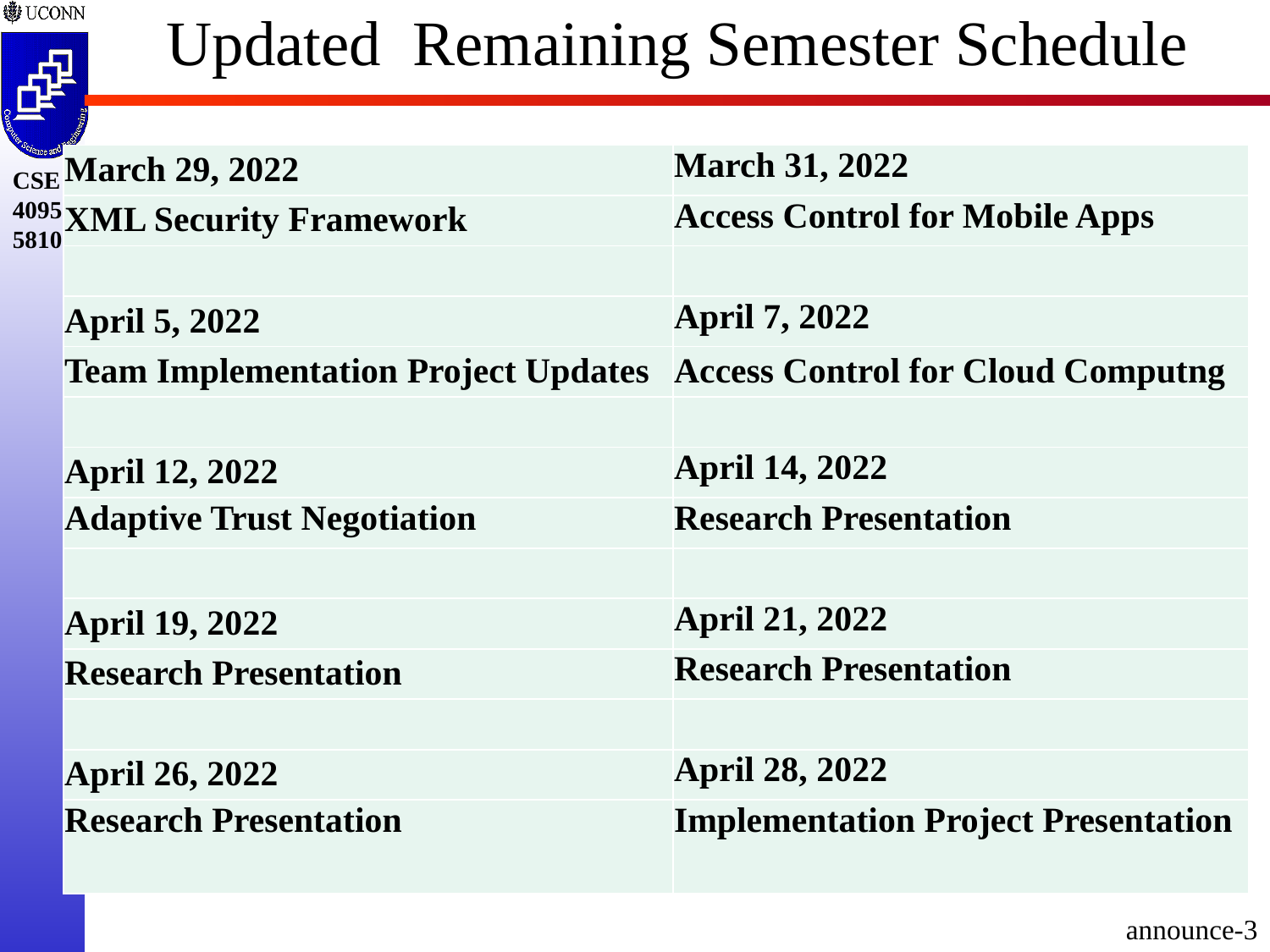

# Updated  Remaining Semester Schedule
| March 29, 2022 | March 31, 2022 |
| --- | --- |
| XML Security Framework | Access Control for Mobile Apps |
|  |  |
| April 5, 2022 | April 7, 2022 |
| Team Implementation Project Updates | Access Control for Cloud Computng |
|  |  |
| April 12, 2022 | April 14, 2022 |
| Adaptive Trust Negotiation | Research Presentation |
|  |  |
| April 19, 2022 | April 21, 2022 |
| Research Presentation | Research Presentation |
|  |  |
| April 26, 2022 | April 28, 2022 |
| Research Presentation | Implementation Project Presentation |